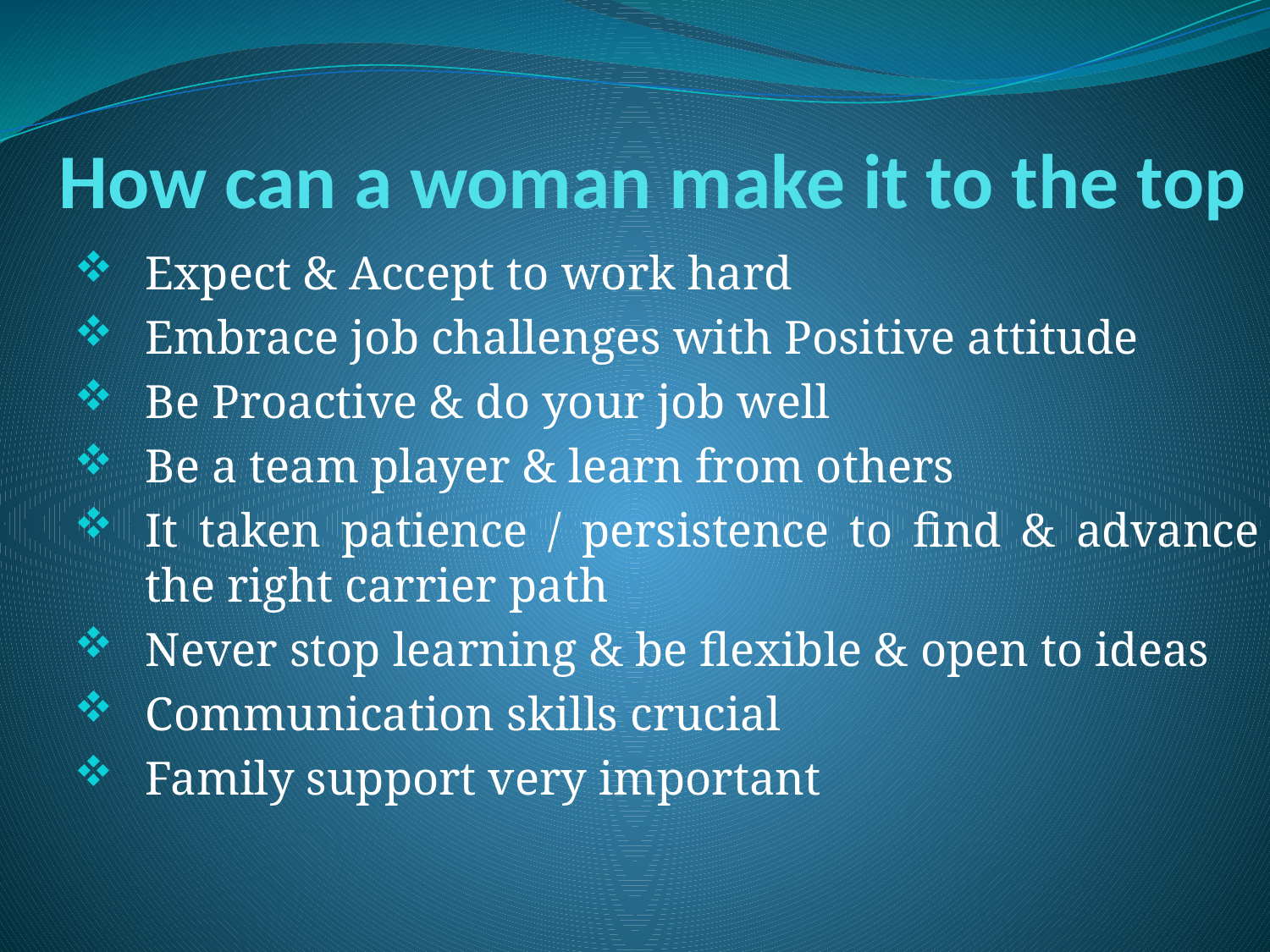

# How can a woman make it to the top
Expect & Accept to work hard
Embrace job challenges with Positive attitude
Be Proactive & do your job well
Be a team player & learn from others
It taken patience / persistence to find & advance the right carrier path
Never stop learning & be flexible & open to ideas
Communication skills crucial
Family support very important